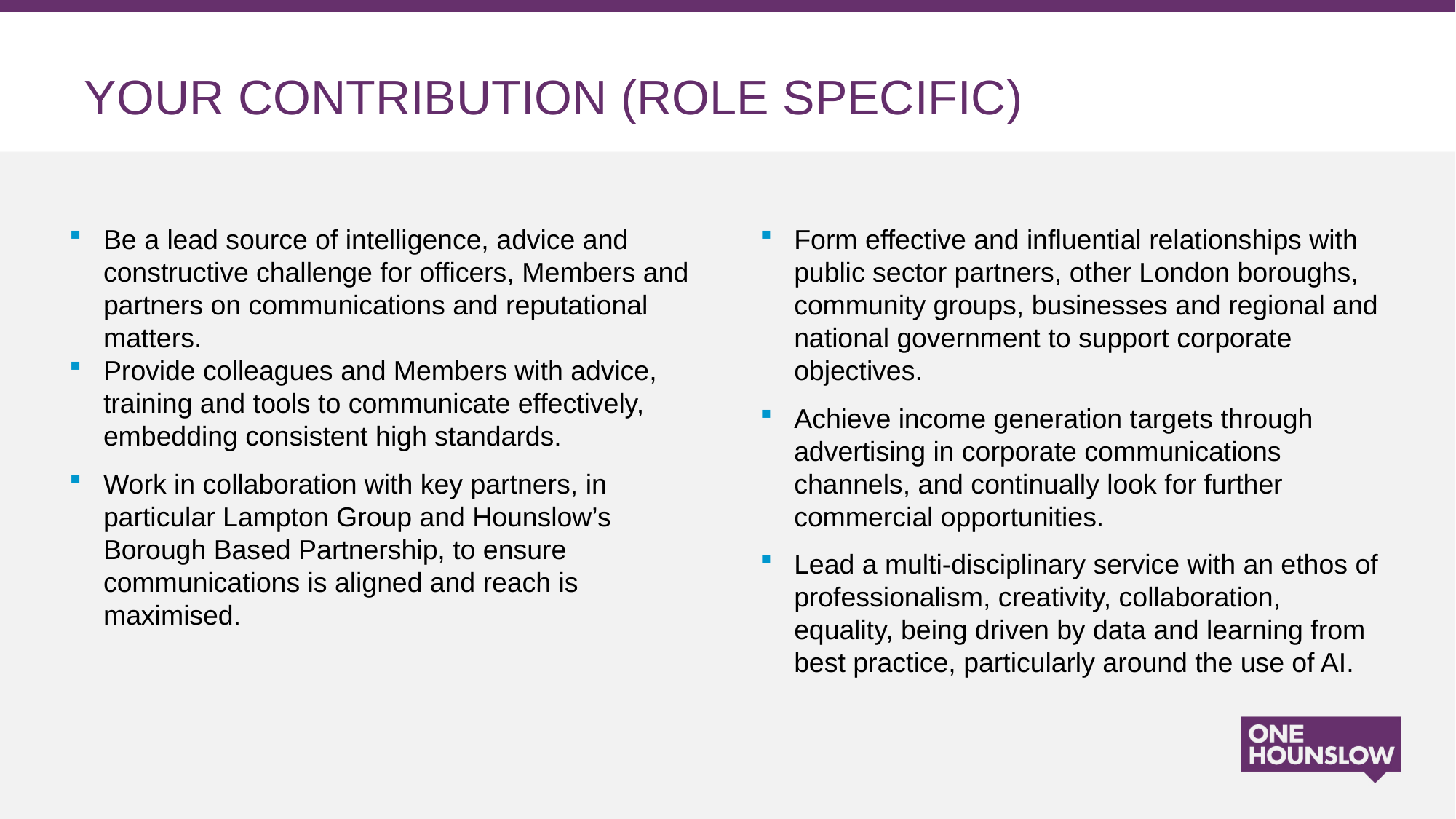

# YOUR CONTRIBUTION (ROLE SPECIFIC)
Be a lead source of intelligence, advice and constructive challenge for officers, Members and partners on communications and reputational matters.
Provide colleagues and Members with advice, training and tools to communicate effectively, embedding consistent high standards.
Work in collaboration with key partners, in particular Lampton Group and Hounslow’s Borough Based Partnership, to ensure communications is aligned and reach is  maximised.

Form effective and influential relationships with public sector partners, other London boroughs, community groups, businesses and regional and national government to support corporate objectives.
Achieve income generation targets through advertising in corporate communications channels, and continually look for further commercial opportunities.
Lead a multi-disciplinary service with an ethos of professionalism, creativity, collaboration, equality, being driven by data and learning from best practice, particularly around the use of AI.